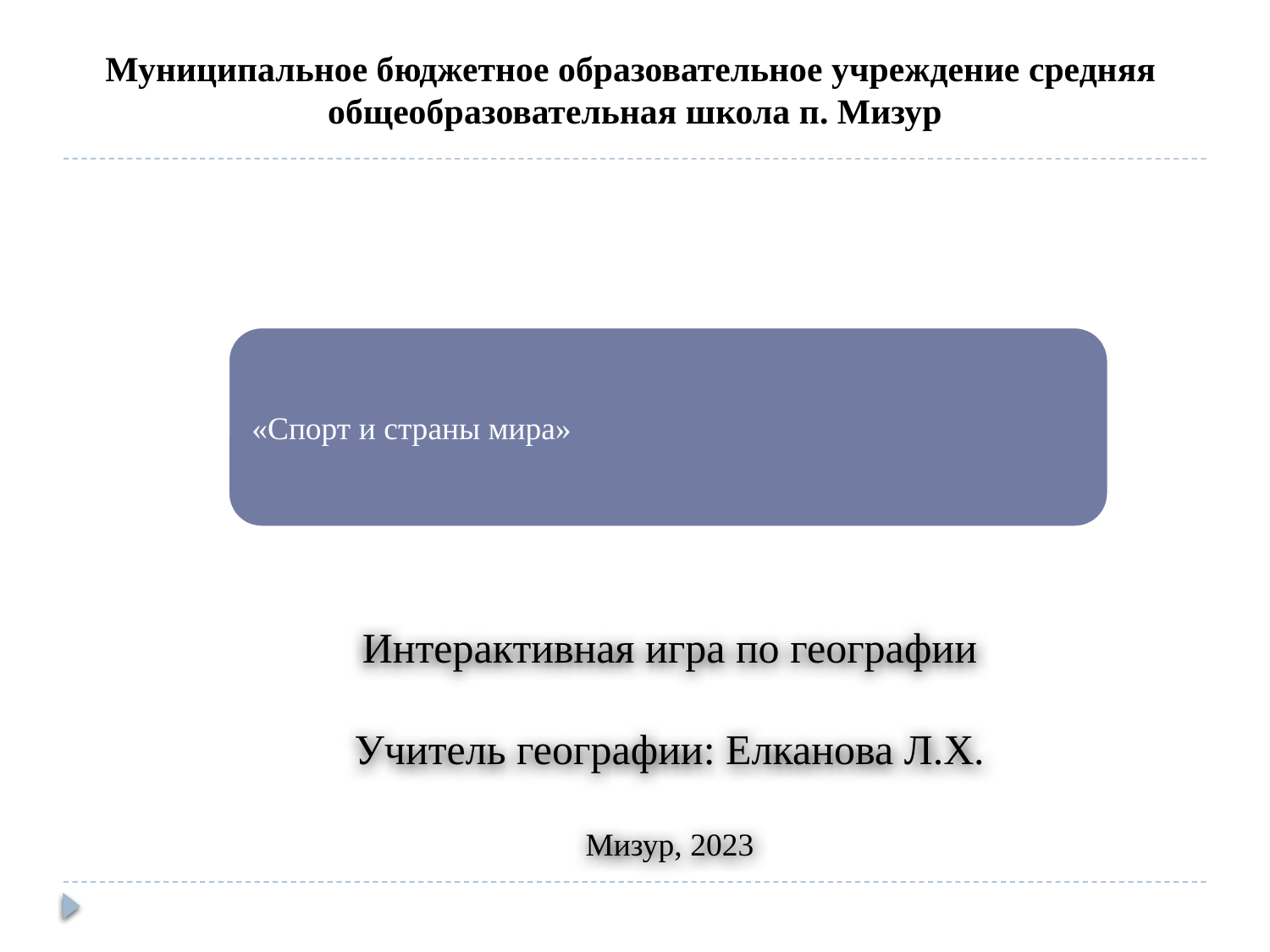

Муниципальное бюджетное образовательное учреждение средняя
общеобразовательная школа п. Мизур

«Спорт и страны мира»
Интерактивная игра по географии

Учитель географии: Елканова Л.Х.

Мизур, 2023